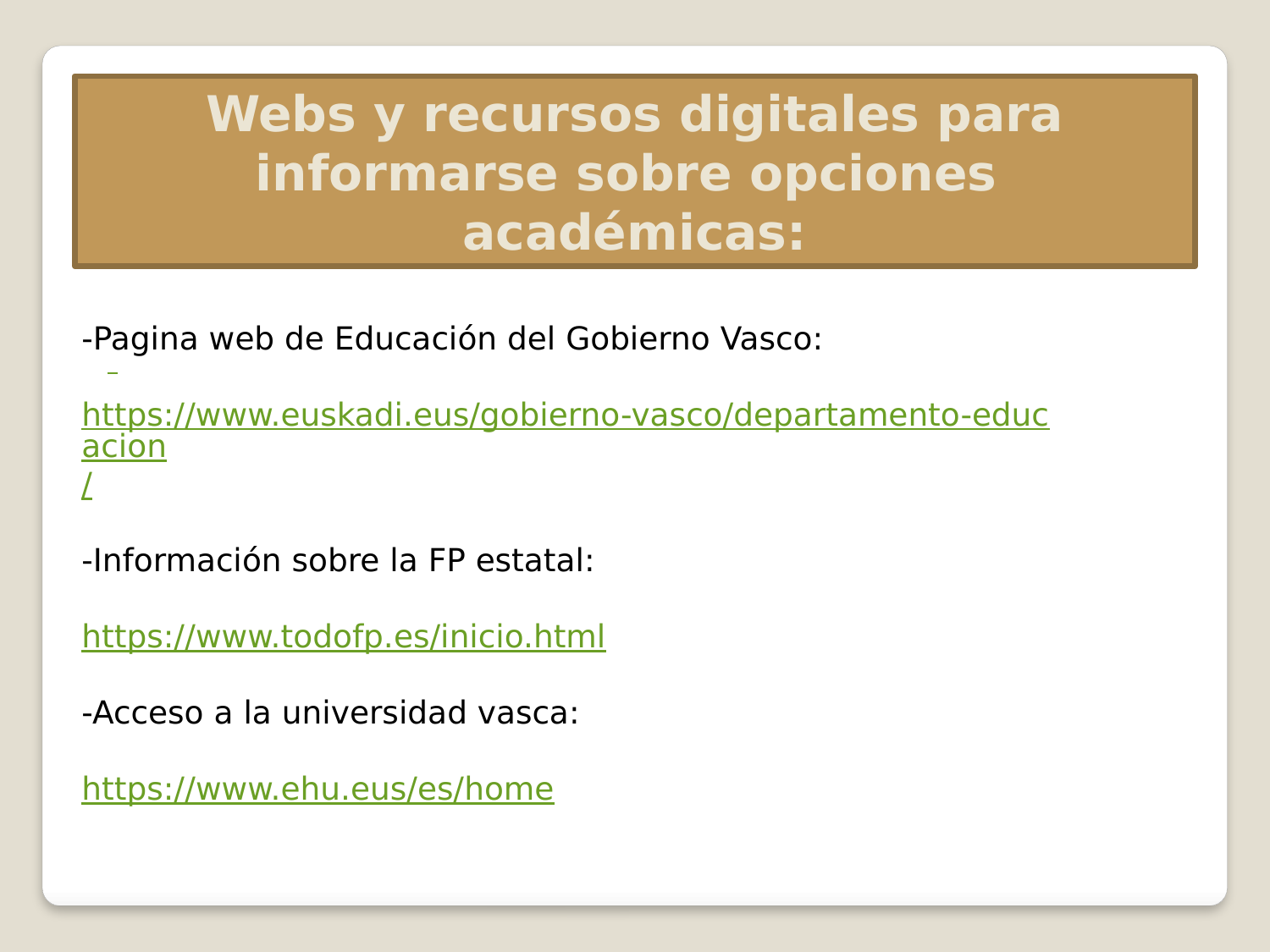

Webs y recursos digitales para informarse sobre opciones  académicas:

-Pagina web de Educación del Gobierno Vasco:

https://www.euskadi.eus/gobierno-vasco/departamento-educacion/

-Información sobre la FP estatal:

https://www.todofp.es/inicio.html

-Acceso a la universidad vasca:

https://www.ehu.eus/es/home